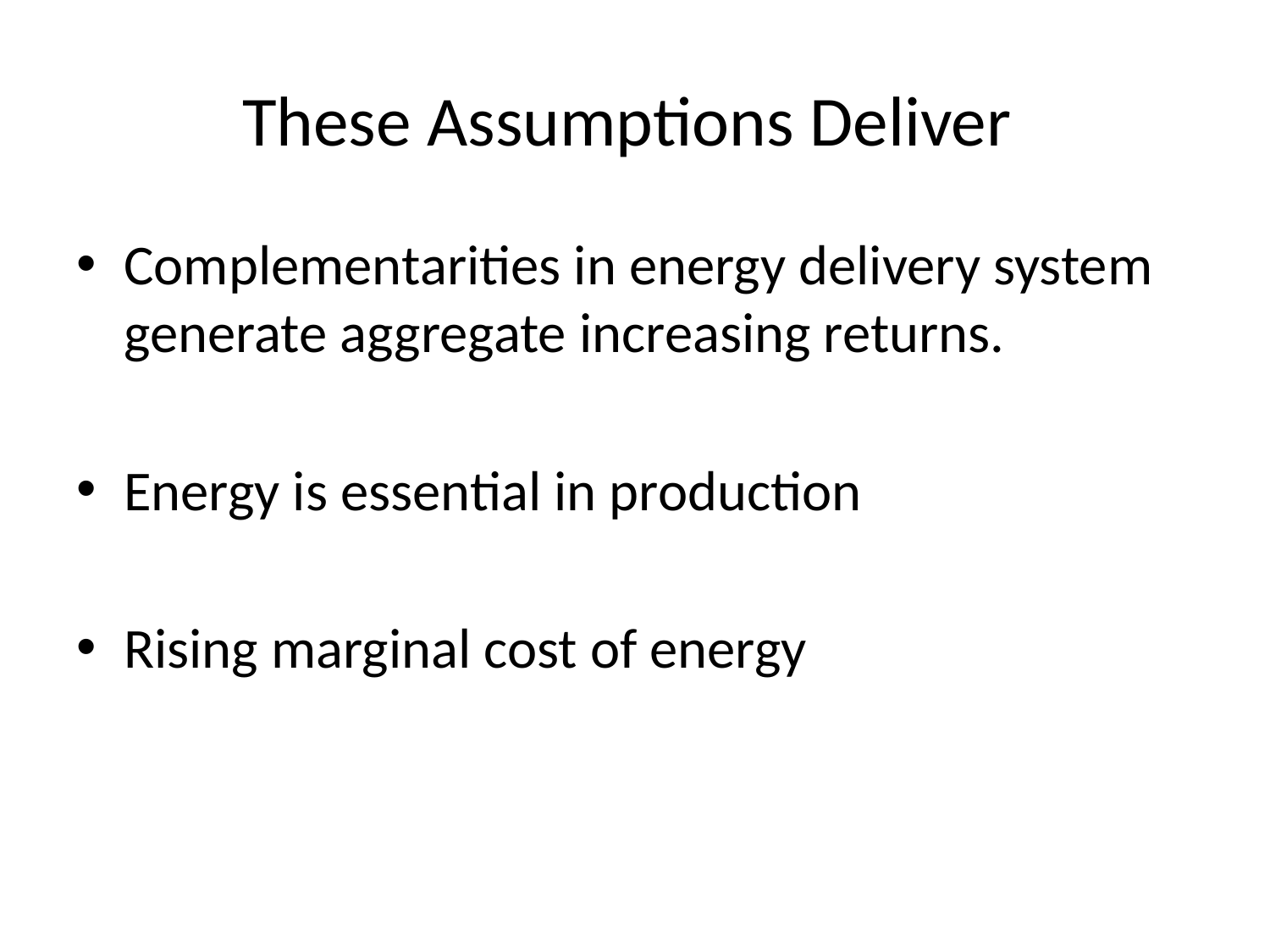

# These Assumptions Deliver
Complementarities in energy delivery system generate aggregate increasing returns.

Energy is essential in production

Rising marginal cost of energy